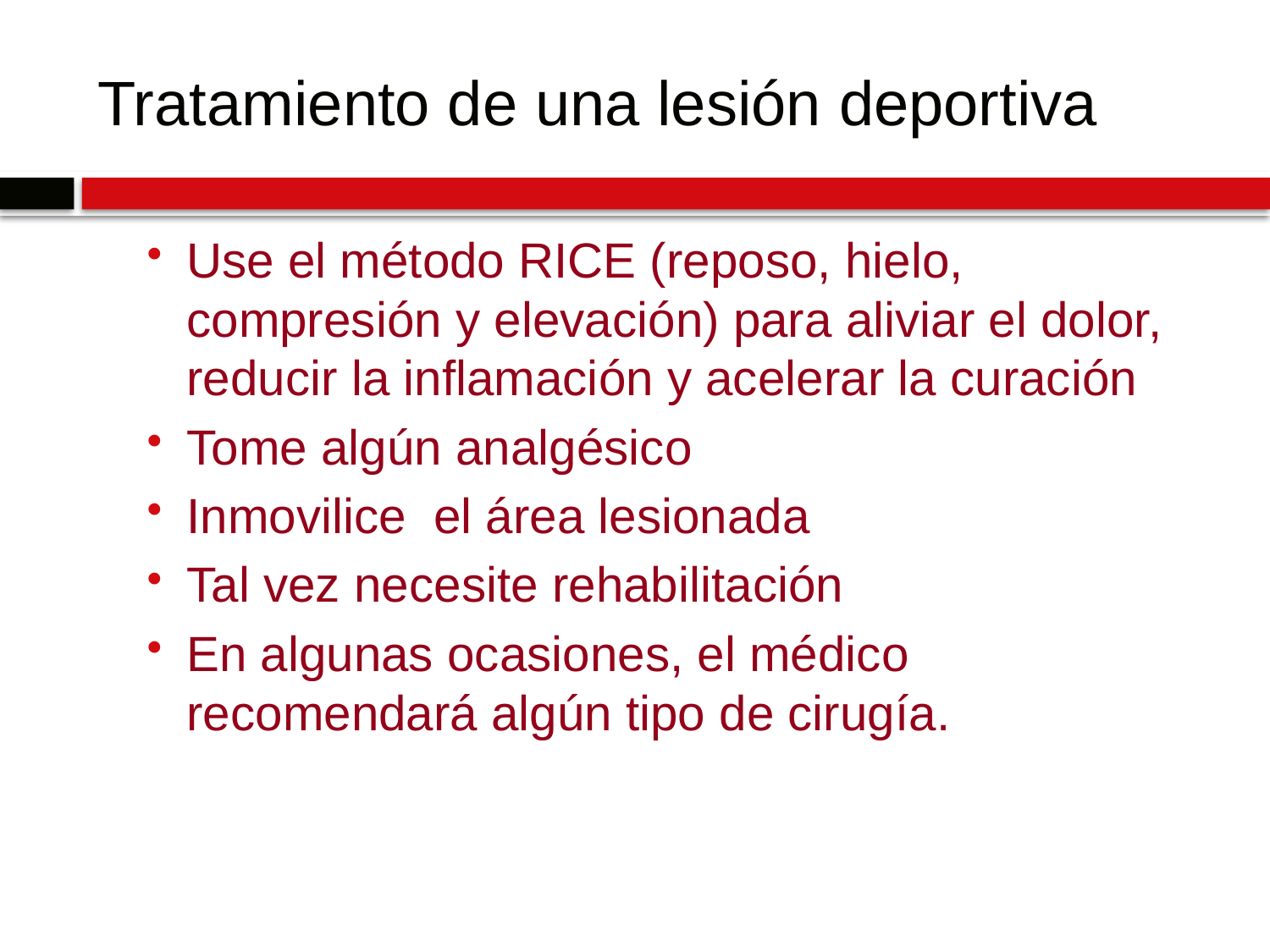

# Tratamiento de una lesión deportiva
Use el método RICE (reposo, hielo, compresión y elevación) para aliviar el dolor, reducir la inflamación y acelerar la curación
Tome algún analgésico
Inmovilice  el área lesionada
Tal vez necesite rehabilitación
En algunas ocasiones, el médico recomendará algún tipo de cirugía.